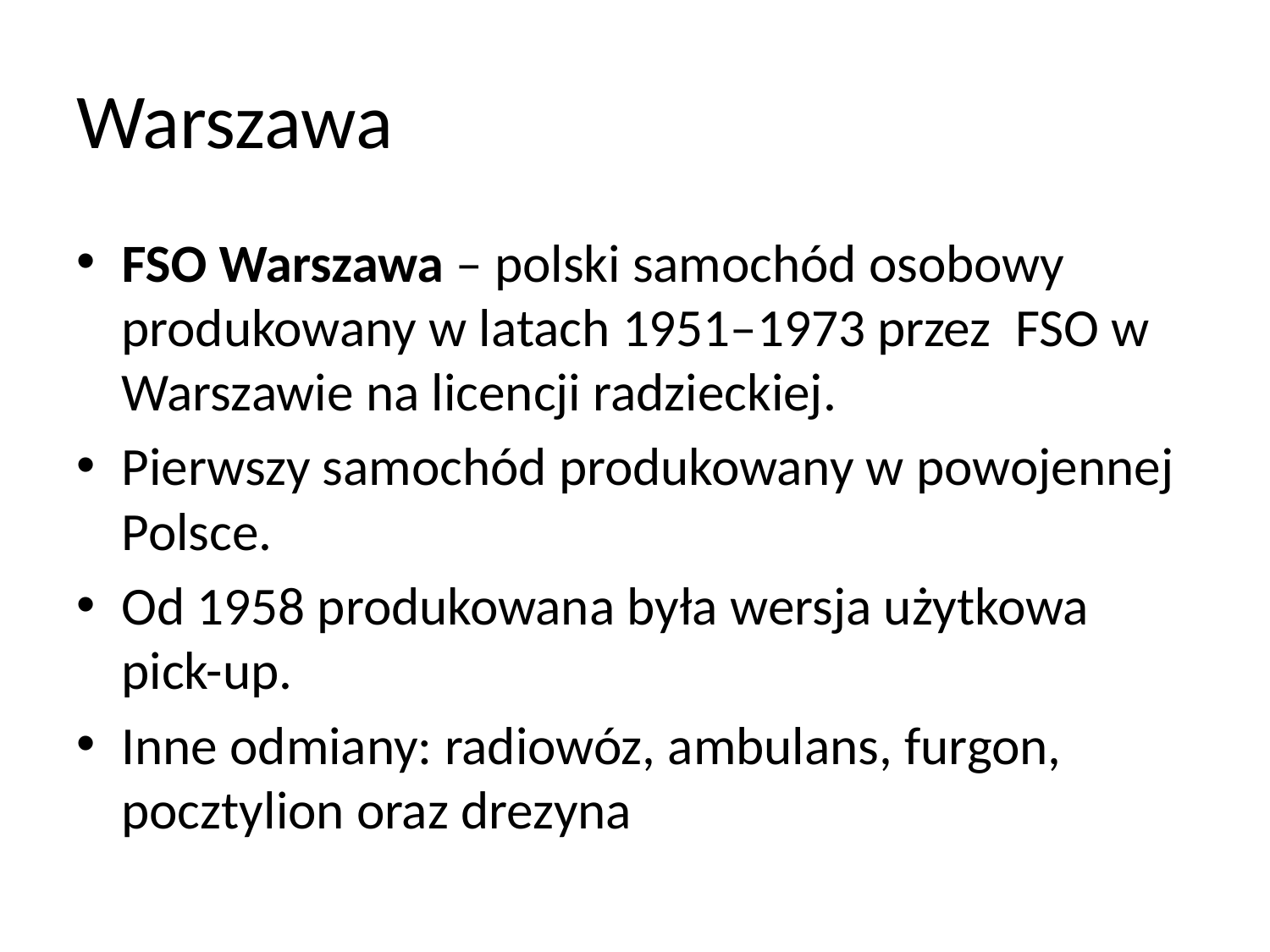

# Warszawa
FSO Warszawa – polski samochód osobowy produkowany w latach 1951–1973 przez  FSO w Warszawie na licencji radzieckiej.
Pierwszy samochód produkowany w powojennej Polsce.
Od 1958 produkowana była wersja użytkowa pick-up.
Inne odmiany: radiowóz, ambulans, furgon, pocztylion oraz drezyna